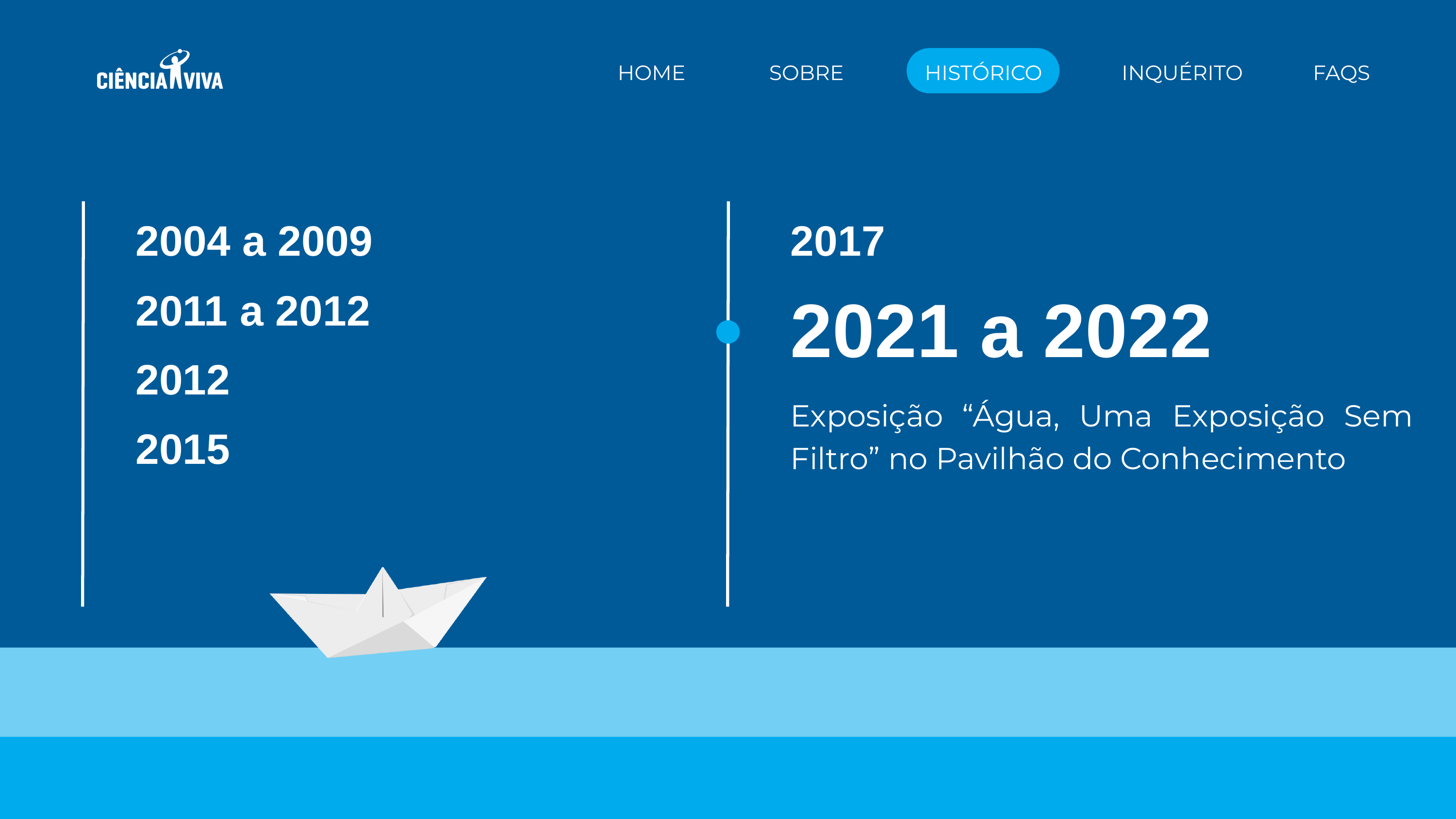

HOME
SOBRE
HISTÓRICO
INQUÉRITO
FAQS

2004 a 2009
2017
2021 a 2022
Exposição “Água, Uma Exposição Sem Filtro” no Pavilhão do Conhecimento

2011 a 2012

2012
2015